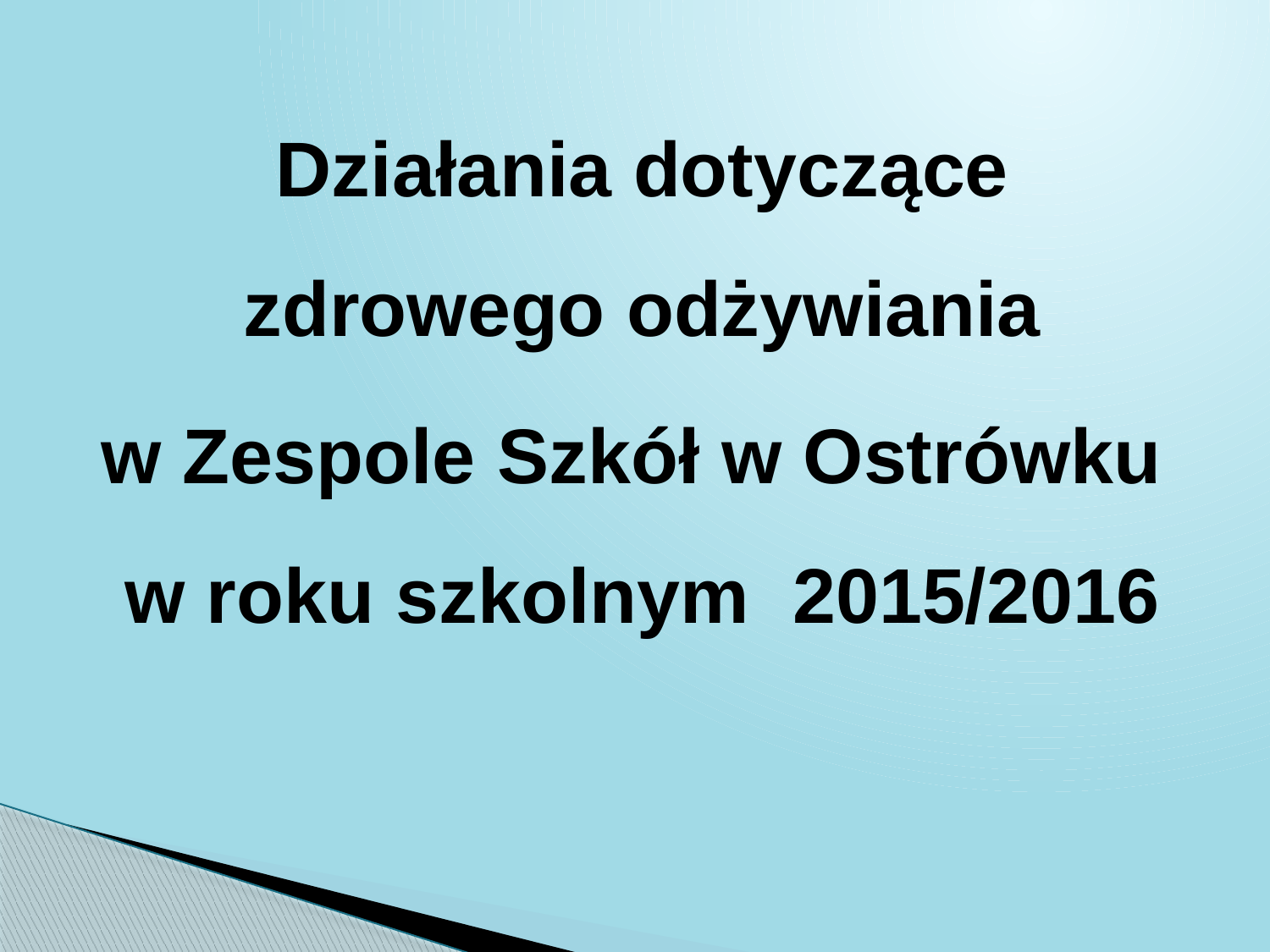

Działania dotyczące zdrowego odżywiania
w Zespole Szkół w Ostrówku
w roku szkolnym  2015/2016